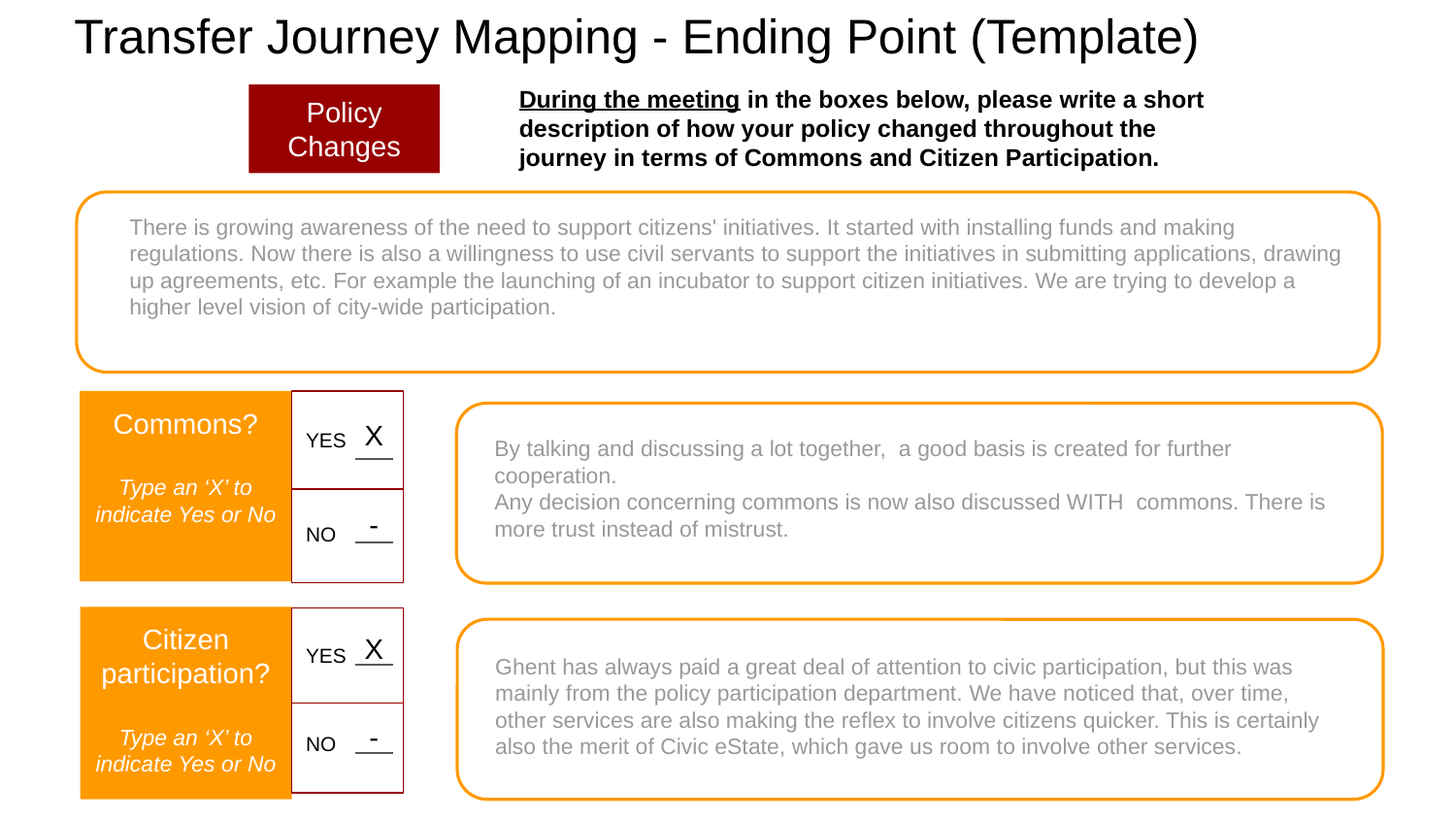

Transfer Journey Mapping - Ending Point (Template)
During the meeting in the boxes below, please write a short description of how your policy changed throughout the journey in terms of Commons and Citizen Participation.
Policy Changes

There is growing awareness of the need to support citizens' initiatives. It started with installing funds and making regulations. Now there is also a willingness to use civil servants to support the initiatives in submitting applications, drawing up agreements, etc. For example the launching of an incubator to support citizen initiatives. We are trying to develop a higher level vision of city-wide participation.
Commons?

Type an ‘X’ to indicate Yes or No
YES
X

By talking and discussing a lot together,  a good basis is created for further cooperation.
Any decision concerning commons is now also discussed WITH  commons. There is more trust instead of mistrust.
NO
-
Citizen participation?

Type an ‘X’ to indicate Yes or No

YES
X

Ghent has always paid a great deal of attention to civic participation, but this was mainly from the policy participation department. We have noticed that, over time, other services are also making the reflex to involve citizens quicker. This is certainly also the merit of Civic eState, which gave us room to involve other services.
NO
-